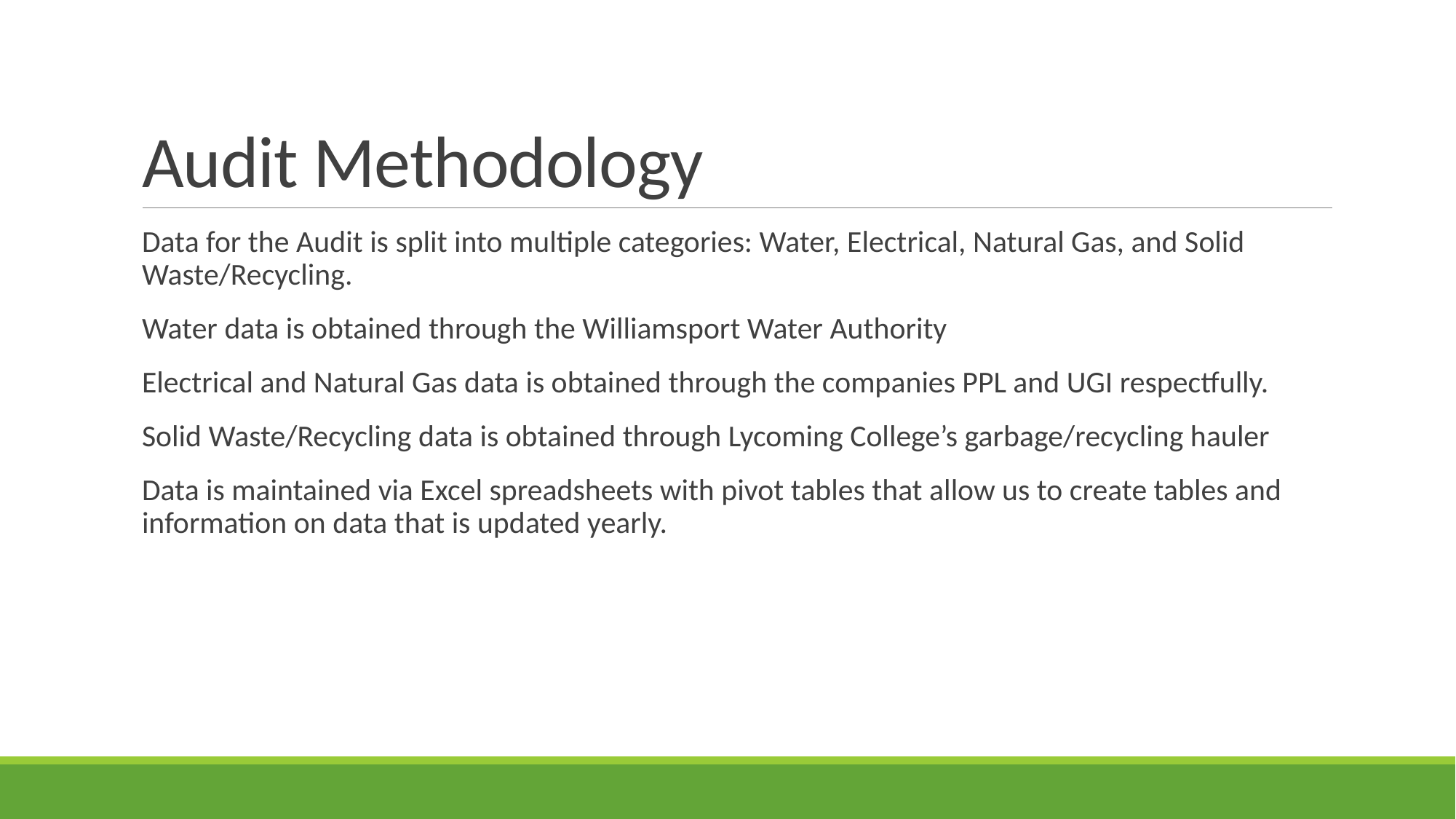

# Audit Methodology
Data for the Audit is split into multiple categories: Water, Electrical, Natural Gas, and Solid Waste/Recycling.
Water data is obtained through the Williamsport Water Authority
Electrical and Natural Gas data is obtained through the companies PPL and UGI respectfully.
Solid Waste/Recycling data is obtained through Lycoming College’s garbage/recycling hauler
Data is maintained via Excel spreadsheets with pivot tables that allow us to create tables and information on data that is updated yearly.